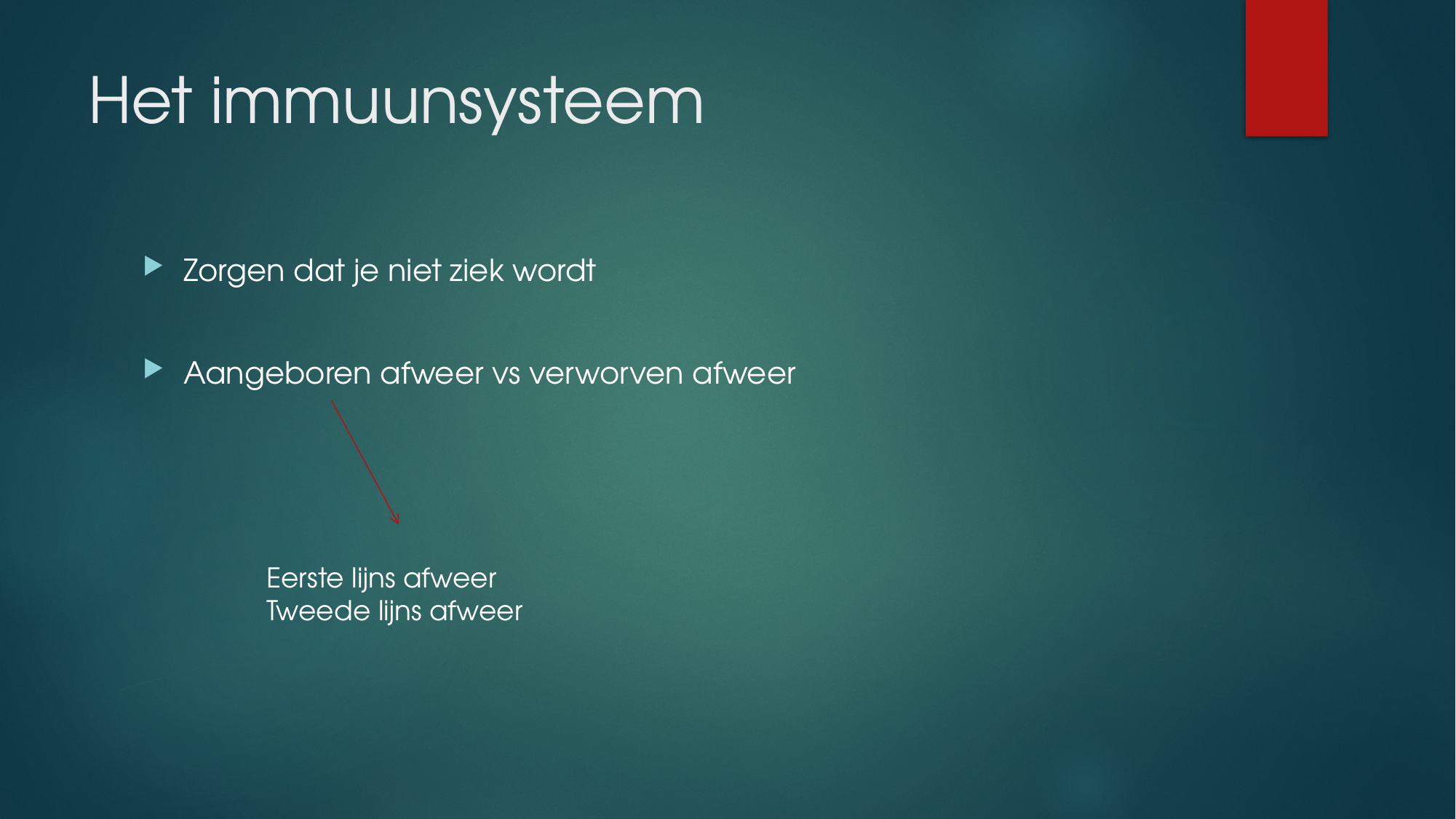

# Het immuunsysteem
Zorgen dat je niet ziek wordt

Aangeboren afweer vs verworven afweer

Eerste lijns afweer
Tweede lijns afweer